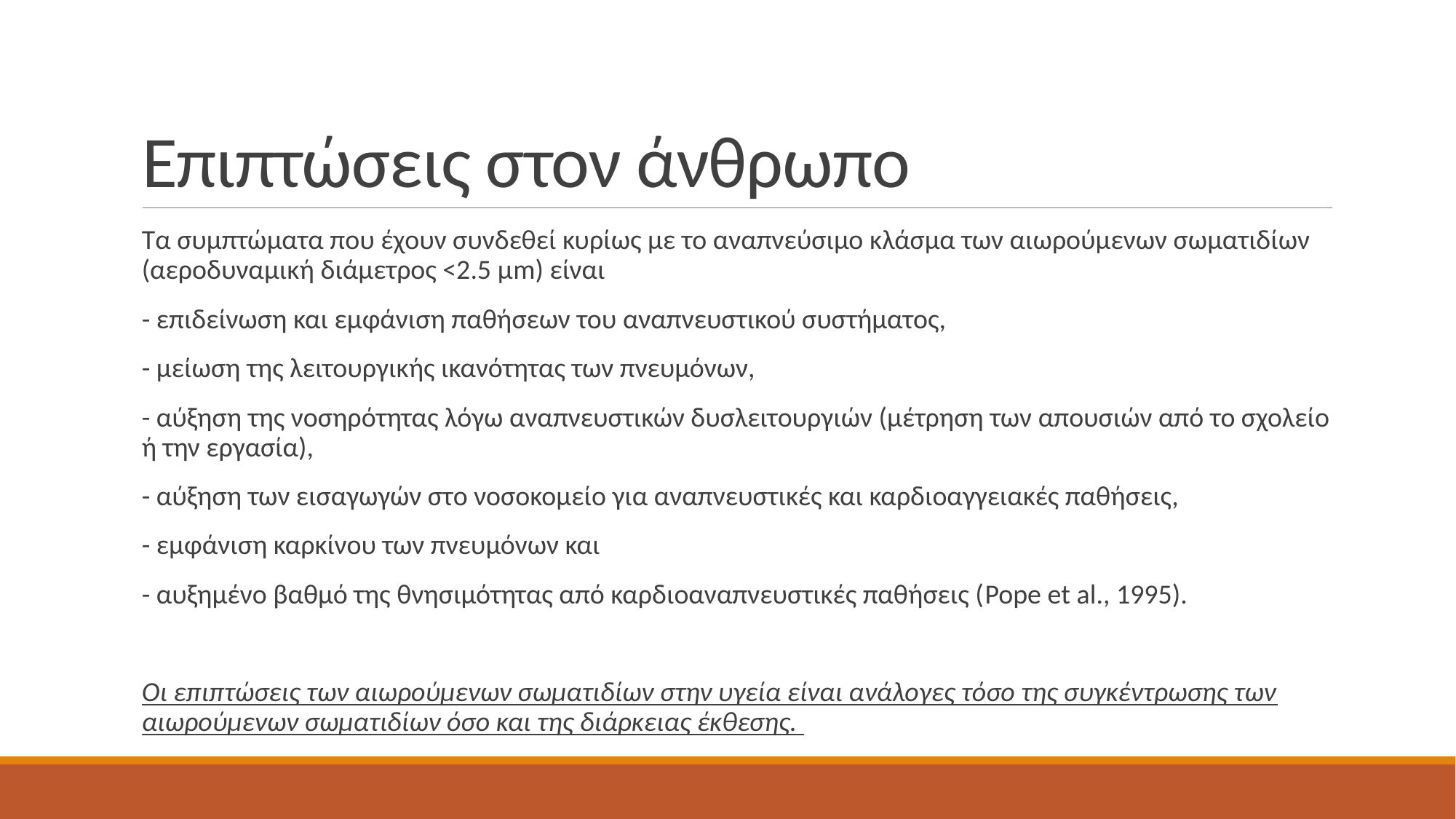

# Επιπτώσεις στον άνθρωπο
Τα συμπτώματα που έχουν συνδεθεί κυρίως με το αναπνεύσιμο κλάσμα των αιωρούμενων σωματιδίων (αεροδυναμική διάμετρος <2.5 μm) είναι
- επιδείνωση και εμφάνιση παθήσεων του αναπνευστικού συστήματος,
- μείωση της λειτουργικής ικανότητας των πνευμόνων,
- αύξηση της νοσηρότητας λόγω αναπνευστικών δυσλειτουργιών (μέτρηση των απουσιών από το σχολείο ή την εργασία),
- αύξηση των εισαγωγών στο νοσοκομείο για αναπνευστικές και καρδιοαγγειακές παθήσεις,
- εμφάνιση καρκίνου των πνευμόνων και
- αυξημένο βαθμό της θνησιμότητας από καρδιοαναπνευστικές παθήσεις (Pope et al., 1995).

Οι επιπτώσεις των αιωρούμενων σωματιδίων στην υγεία είναι ανάλογες τόσο της συγκέντρωσης των αιωρούμενων σωματιδίων όσο και της διάρκειας έκθεσης.